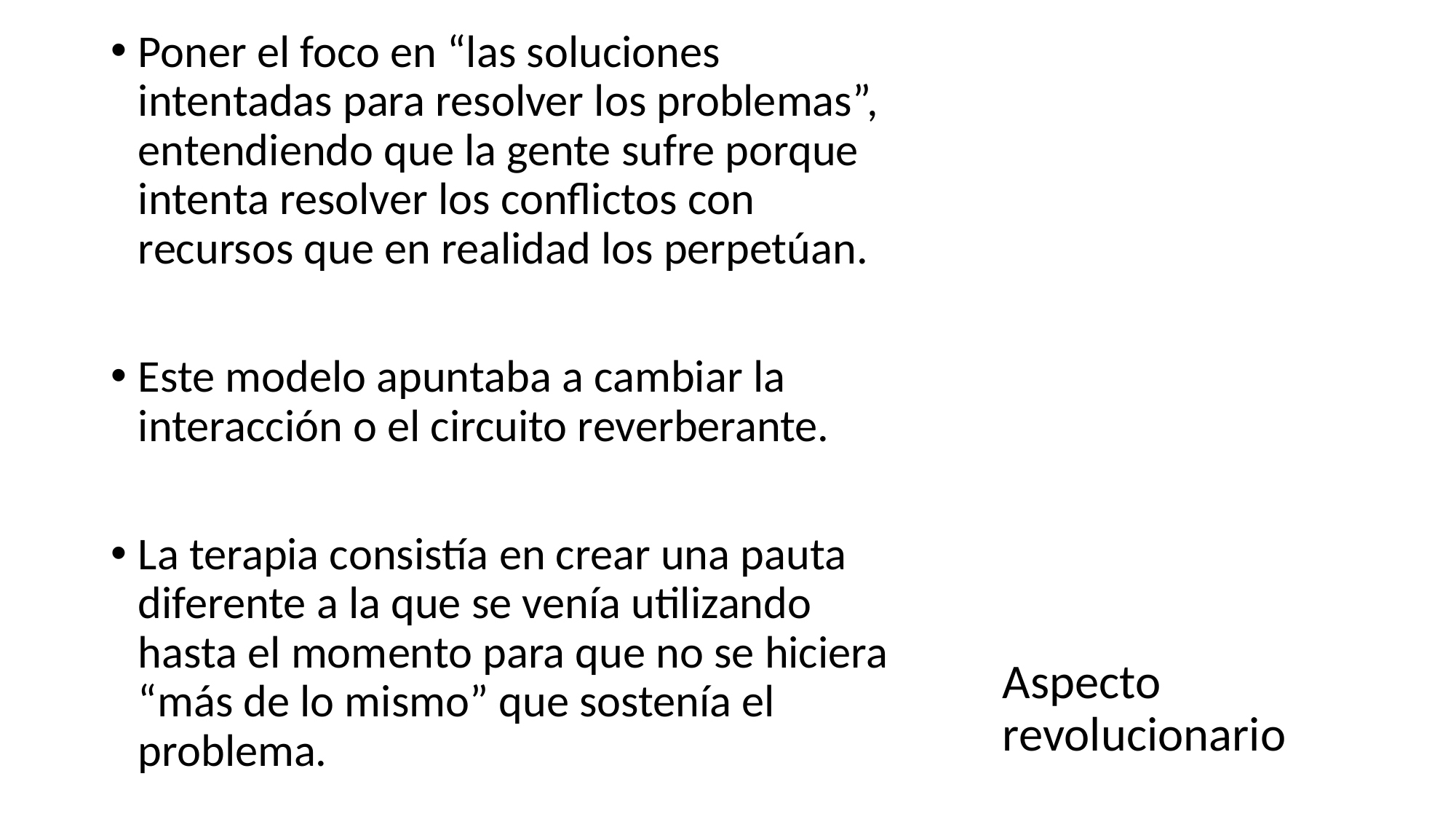

Poner el foco en “las soluciones intentadas para resolver los problemas”, entendiendo que la gente sufre porque intenta resolver los conflictos con recursos que en realidad los perpetúan.

Este modelo apuntaba a cambiar la interacción o el circuito reverberante.

La terapia consistía en crear una pauta diferente a la que se venía utilizando hasta el momento para que no se hiciera “más de lo mismo” que sostenía el problema.
# Aspecto revolucionario